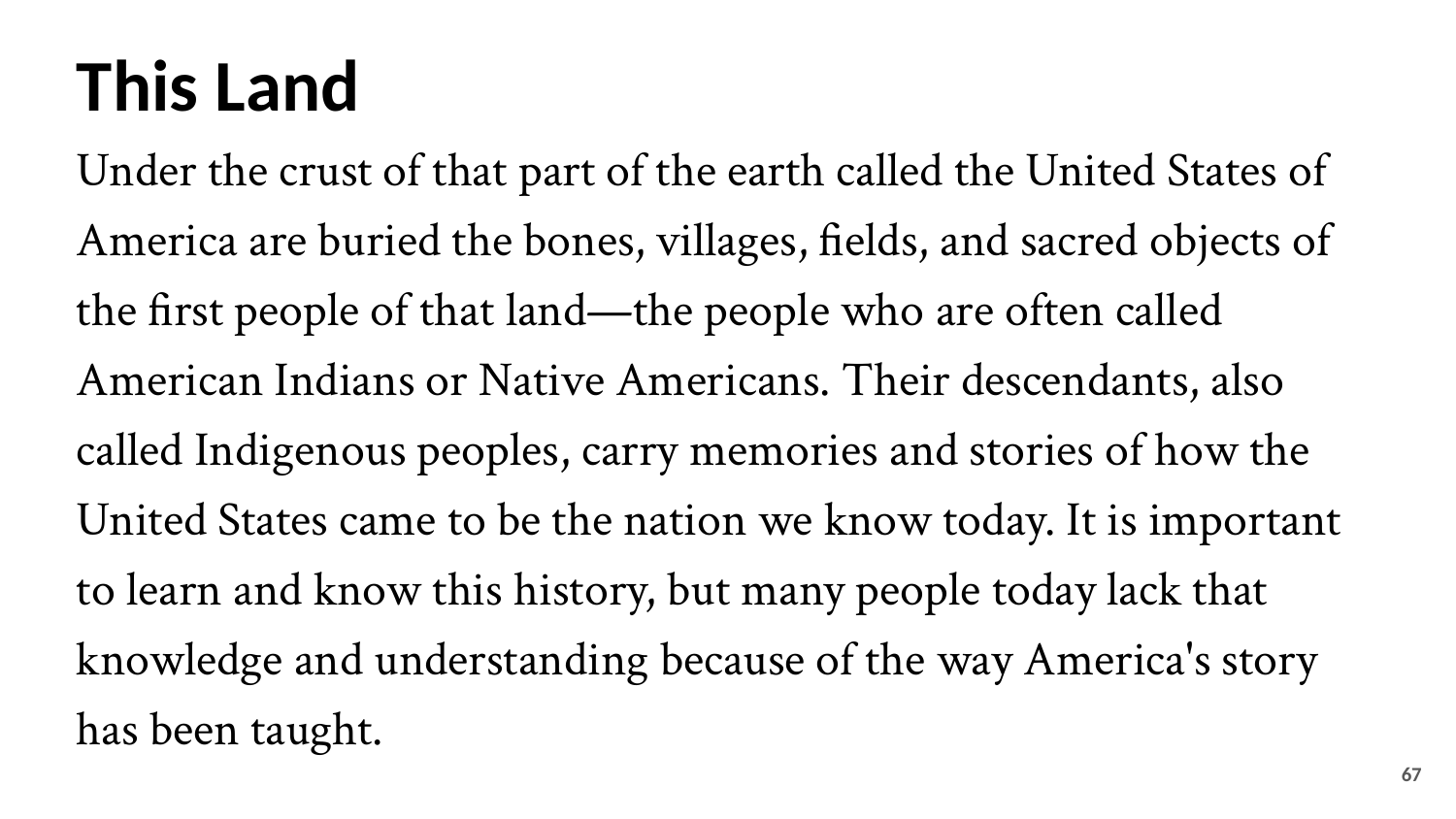

This Land
Under the crust of that part of the earth called the United States of America are buried the bones, villages, fields, and sacred objects of the first people of that land—the people who are often called American Indians or Native Americans. Their descendants, also called Indigenous peoples, carry memories and stories of how the United States came to be the nation we know today. It is important to learn and know this history, but many people today lack that knowledge and understanding because of the way America's story has been taught.
67